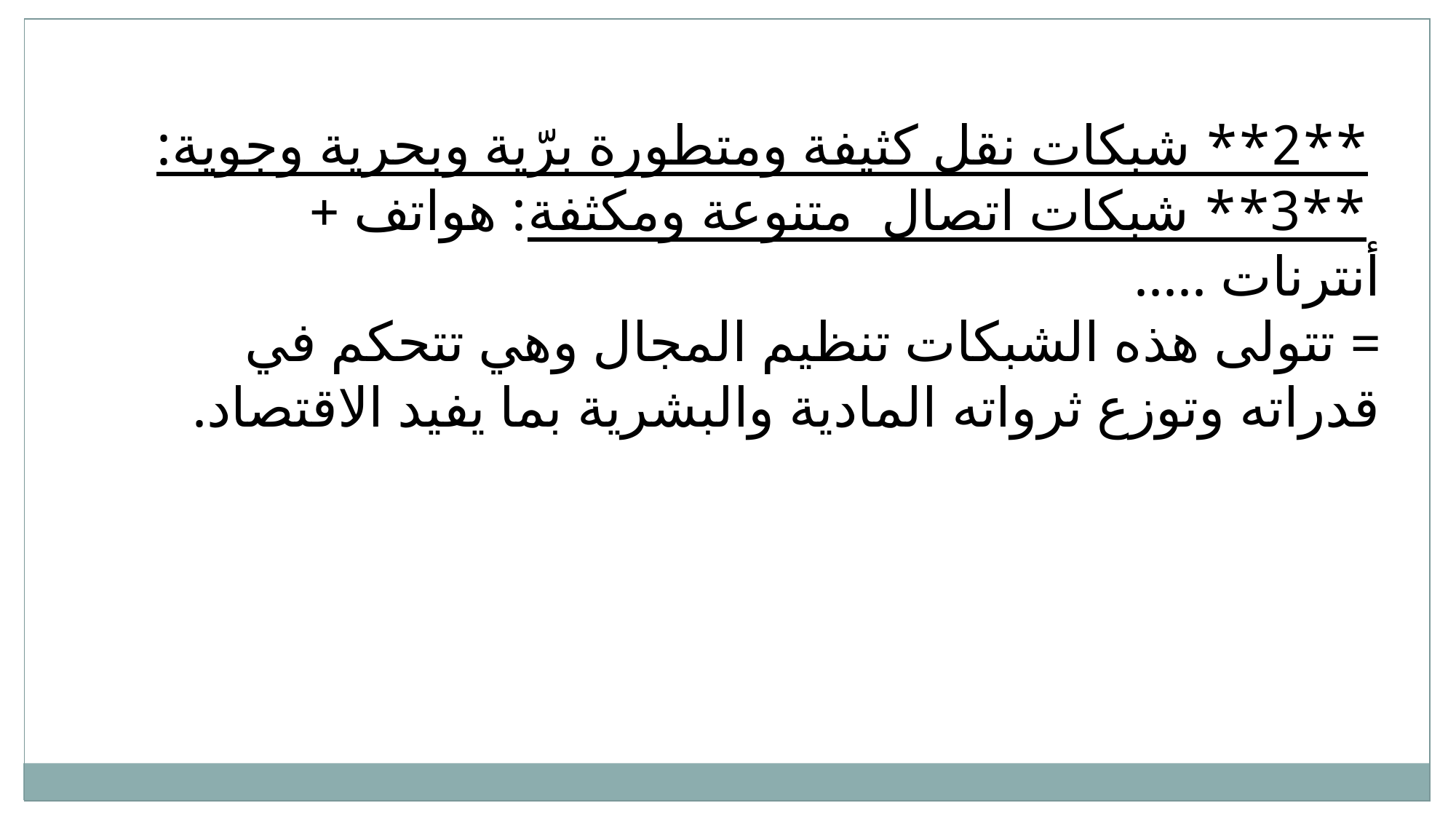

**2** شبكات نقل كثيفة ومتطورة برّية وبحرية وجوية:
 **3** شبكات اتصال  متنوعة ومكثفة: هواتف + أنترنات .....
= تتولى هذه الشبكات تنظيم المجال وهي تتحكم في قدراته وتوزع ثرواته المادية والبشرية بما يفيد الاقتصاد.